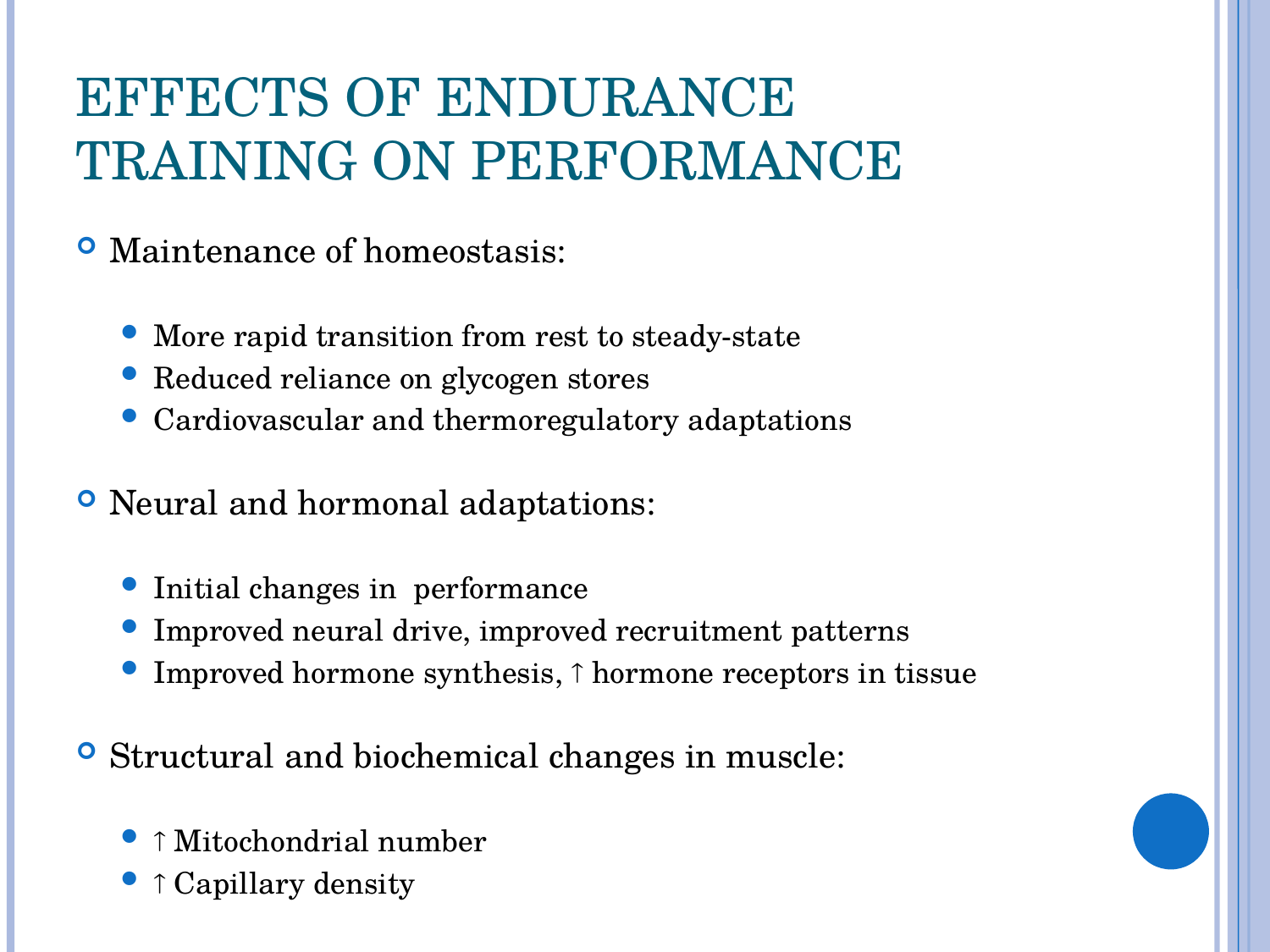

# Effects of Endurance Training on Performance
Maintenance of homeostasis:
More rapid transition from rest to steady-state
Reduced reliance on glycogen stores
Cardiovascular and thermoregulatory adaptations
Neural and hormonal adaptations:
Initial changes in  performance
Improved neural drive, improved recruitment patterns
Improved hormone synthesis, ↑ hormone receptors in tissue
Structural and biochemical changes in muscle:
↑ Mitochondrial number
↑ Capillary density